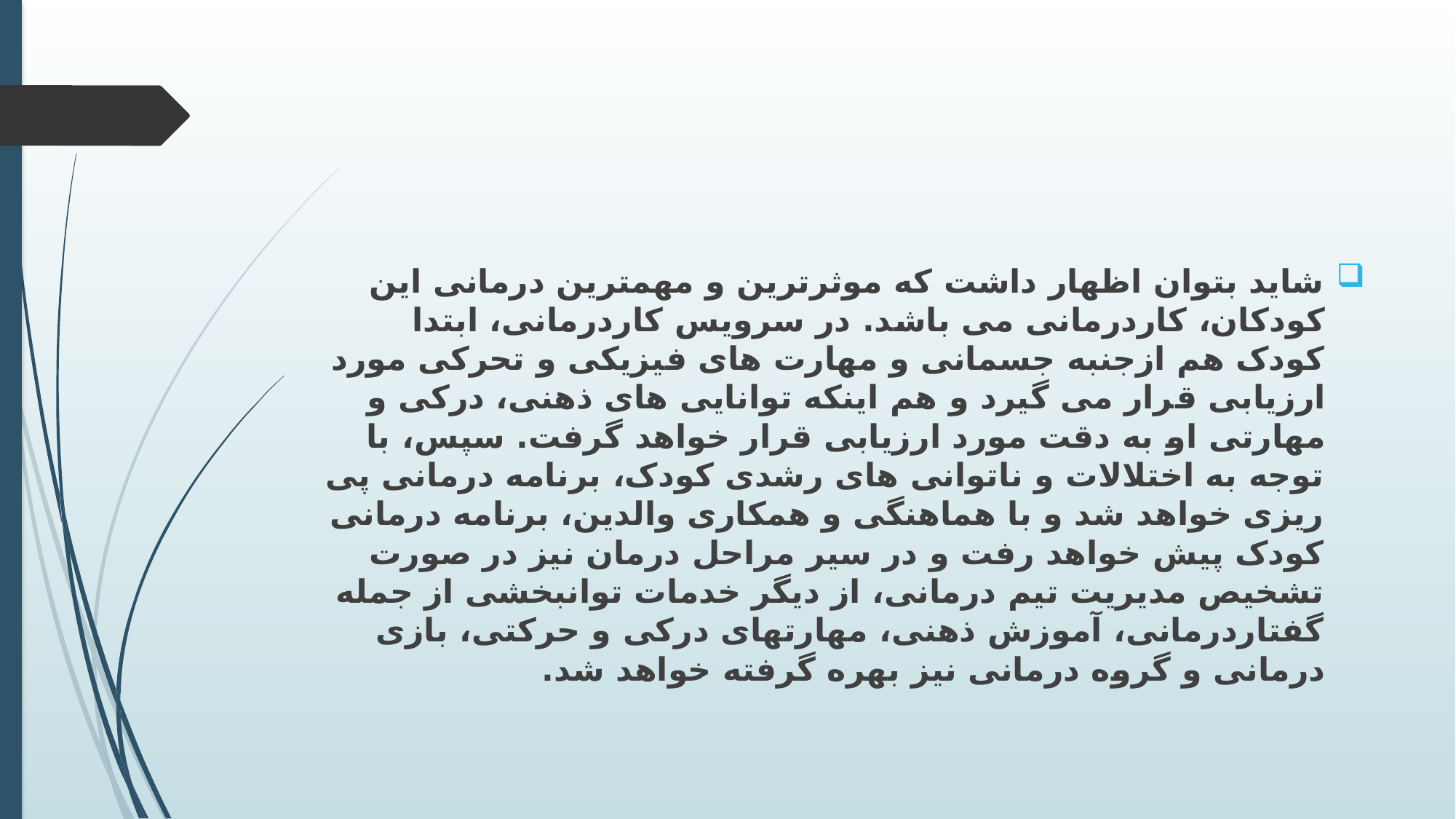

#
شاید بتوان اظهار داشت که موثرترین و مهمترین درمانی این کودکان، کاردرمانی می باشد. در سرویس کاردرمانی، ابتدا کودک هم ازجنبه جسمانی و مهارت های فیزیکی و تحرکی مورد ارزیابی قرار می گیرد و هم اینکه توانایی های ذهنی، درکی و مهارتی او به دقت مورد ارزیابی قرار خواهد گرفت. سپس، با توجه به اختلالات و ناتوانی های رشدی کودک، برنامه درمانی پی ریزی خواهد شد و با هماهنگی و همکاری والدین، برنامه درمانی کودک پیش خواهد رفت و در سیر مراحل درمان نیز در صورت تشخیص مدیریت تیم درمانی، از دیگر خدمات توانبخشی از جمله گفتاردرمانی، آموزش ذهنی، مهارتهای درکی و حرکتی، بازی درمانی و گروه درمانی نیز بهره گرفته خواهد شد.